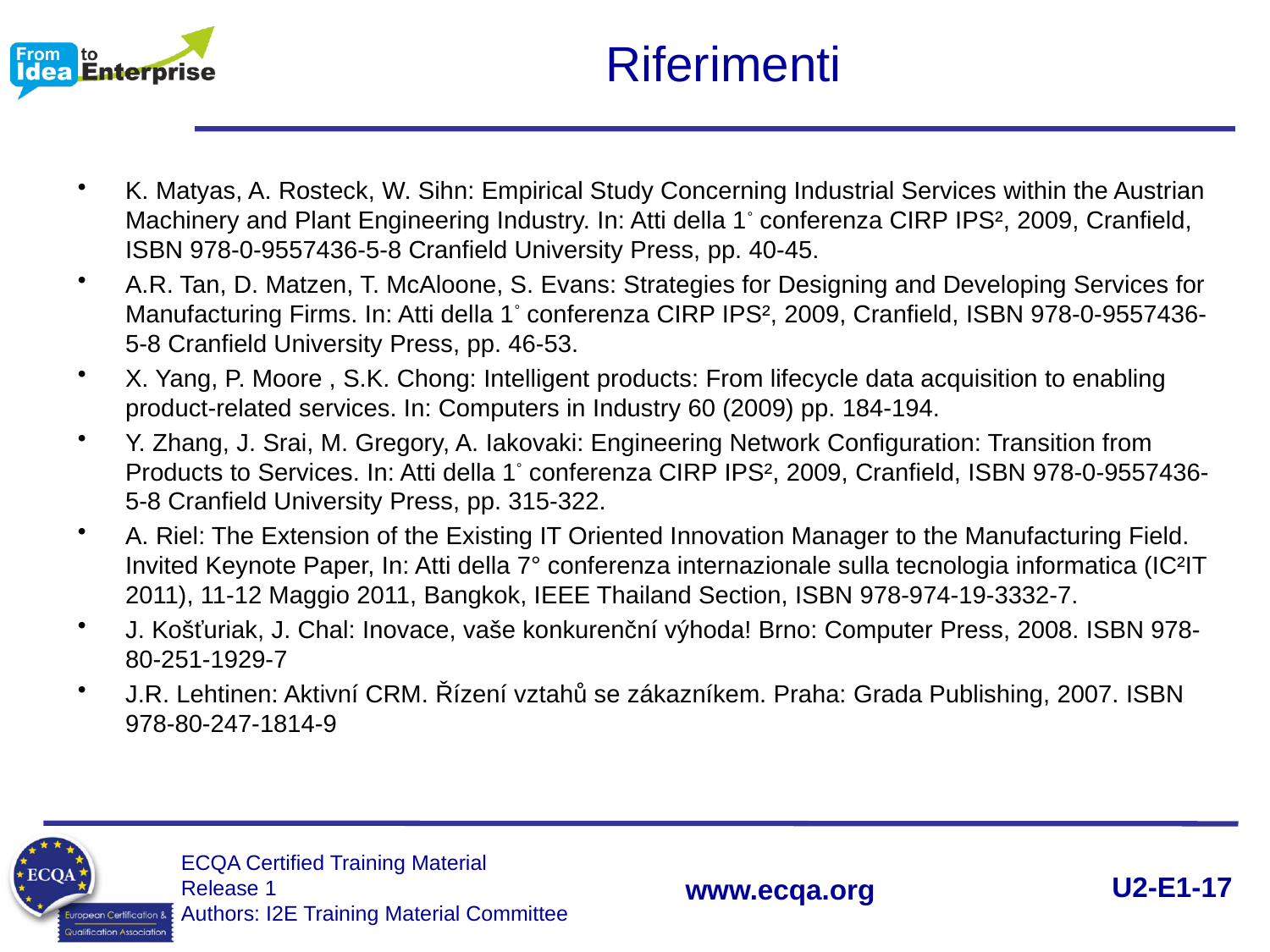

# Riferimenti
K. Matyas, A. Rosteck, W. Sihn: Empirical Study Concerning Industrial Services within the Austrian Machinery and Plant Engineering Industry. In: Atti della 1° conferenza CIRP IPS², 2009, Cranfield, ISBN 978-0-9557436-5-8 Cranfield University Press, pp. 40-45.
A.R. Tan, D. Matzen, T. McAloone, S. Evans: Strategies for Designing and Developing Services for Manufacturing Firms. In: Atti della 1° conferenza CIRP IPS², 2009, Cranfield, ISBN 978-0-9557436-5-8 Cranfield University Press, pp. 46-53.
X. Yang, P. Moore , S.K. Chong: Intelligent products: From lifecycle data acquisition to enabling product-related services. In: Computers in Industry 60 (2009) pp. 184-194.
Y. Zhang, J. Srai, M. Gregory, A. Iakovaki: Engineering Network Configuration: Transition from Products to Services. In: Atti della 1° conferenza CIRP IPS², 2009, Cranfield, ISBN 978-0-9557436-5-8 Cranfield University Press, pp. 315-322.
A. Riel: The Extension of the Existing IT Oriented Innovation Manager to the Manufacturing Field. Invited Keynote Paper, In: Atti della 7° conferenza internazionale sulla tecnologia informatica (IC²IT 2011), 11-12 Maggio 2011, Bangkok, IEEE Thailand Section, ISBN 978-974-19-3332-7.
J. Košťuriak, J. Chal: Inovace, vaše konkurenční výhoda! Brno: Computer Press, 2008. ISBN 978-80-251-1929-7
J.R. Lehtinen: Aktivní CRM. Řízení vztahů se zákazníkem. Praha: Grada Publishing, 2007. ISBN 978-80-247-1814-9